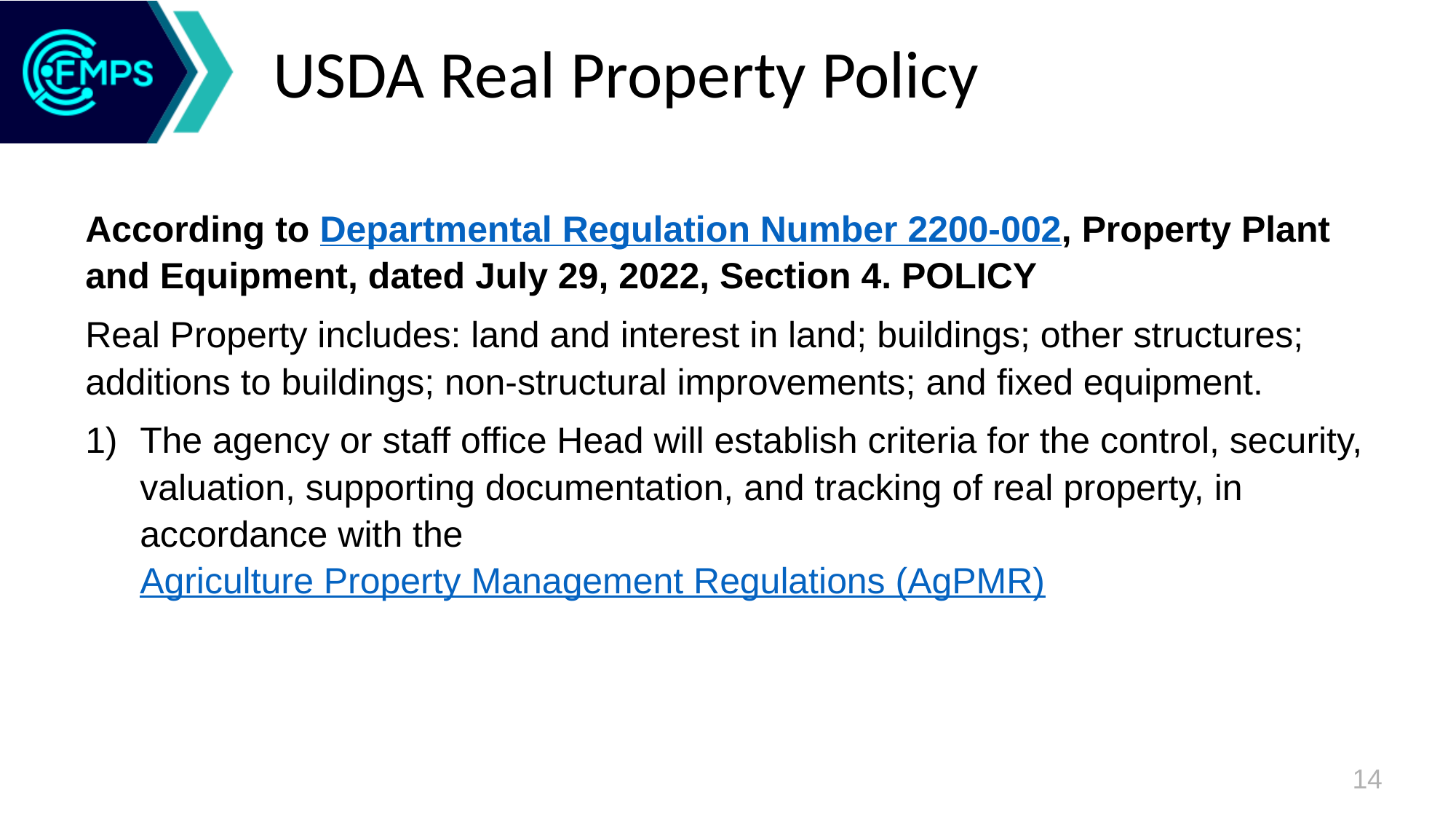

# USDA Real Property Policy
According to Departmental Regulation Number 2200-002, Property Plant and Equipment, dated July 29, 2022, Section 4. POLICY
Real Property includes: land and interest in land; buildings; other structures; additions to buildings; non-structural improvements; and fixed equipment.
The agency or staff office Head will establish criteria for the control, security, valuation, supporting documentation, and tracking of real property, in accordance with the Agriculture Property Management Regulations (AgPMR)
14